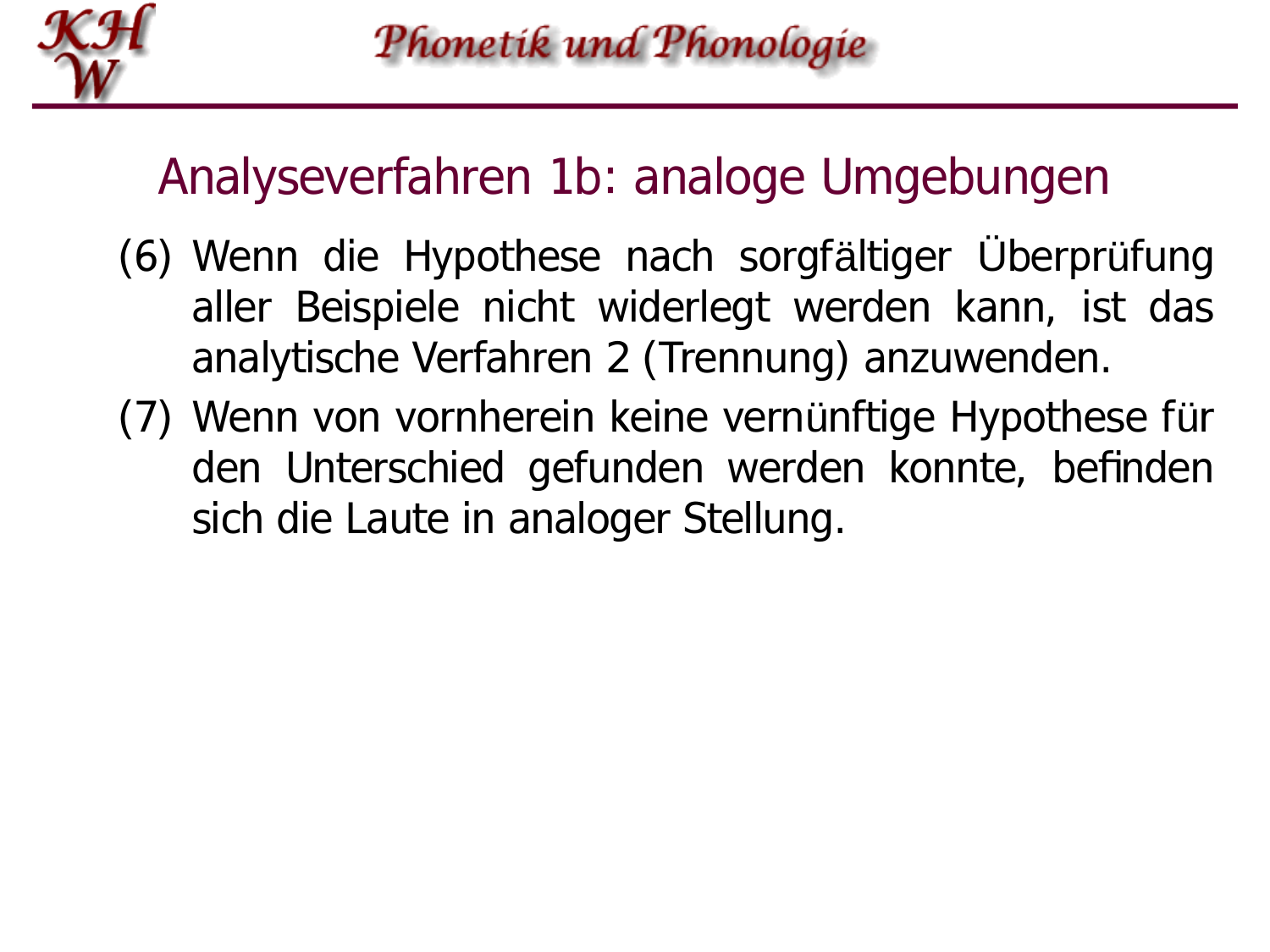

# Analyseverfahren 1b: analoge Umgebungen
Wenn die Hypothese nach sorgfältiger Überprüfung aller Beispiele nicht widerlegt werden kann, ist das analytische Verfahren 2 (Trennung) anzuwenden.
Wenn von vornherein keine vernünftige Hypothese für den Unterschied gefunden werden konnte, befinden sich die Laute in analoger Stellung.